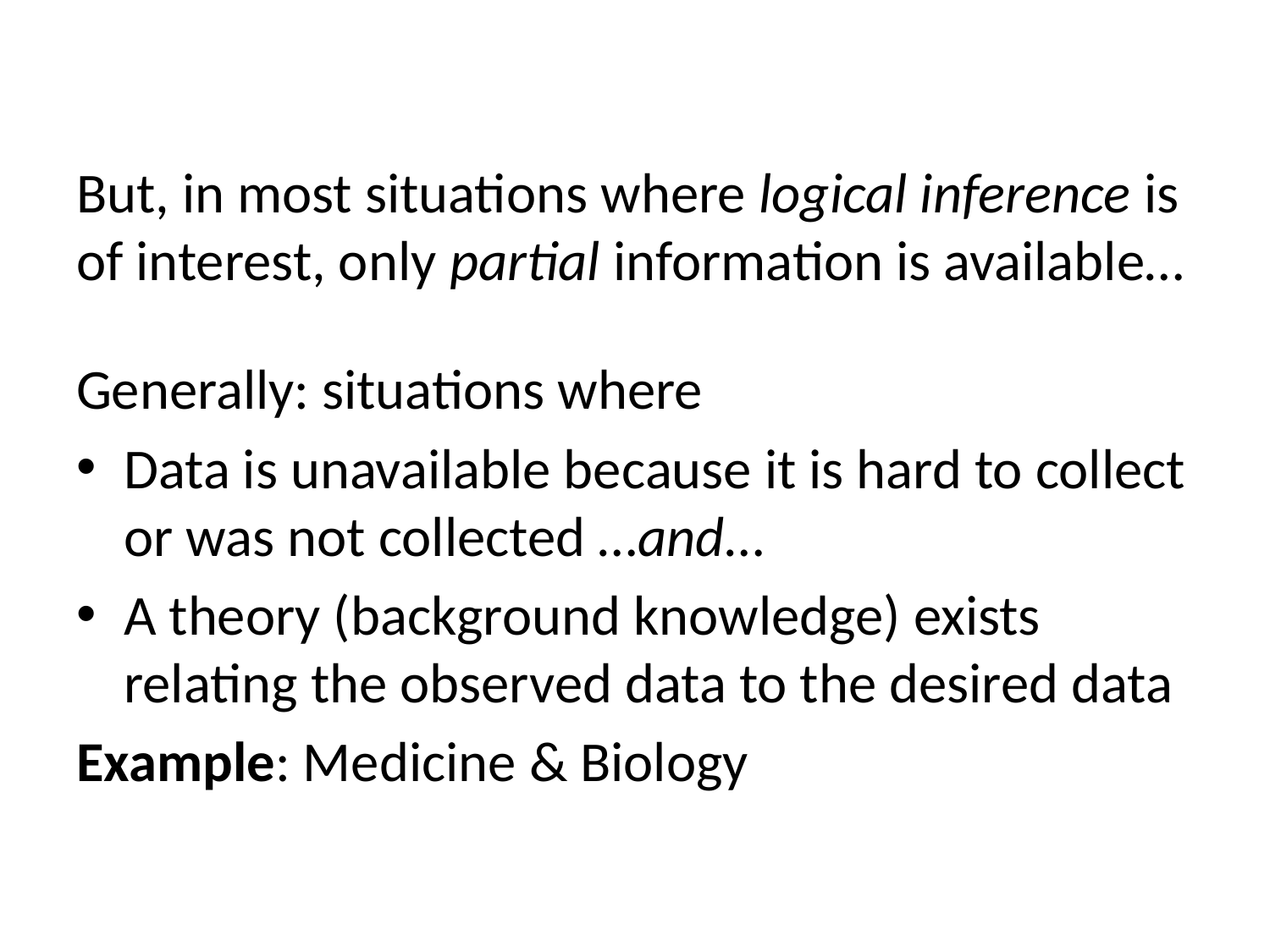

But, in most situations where logical inference is of interest, only partial information is available…
Generally: situations where
Data is unavailable because it is hard to collect or was not collected …and…
A theory (background knowledge) exists relating the observed data to the desired data
Example: Medicine & Biology